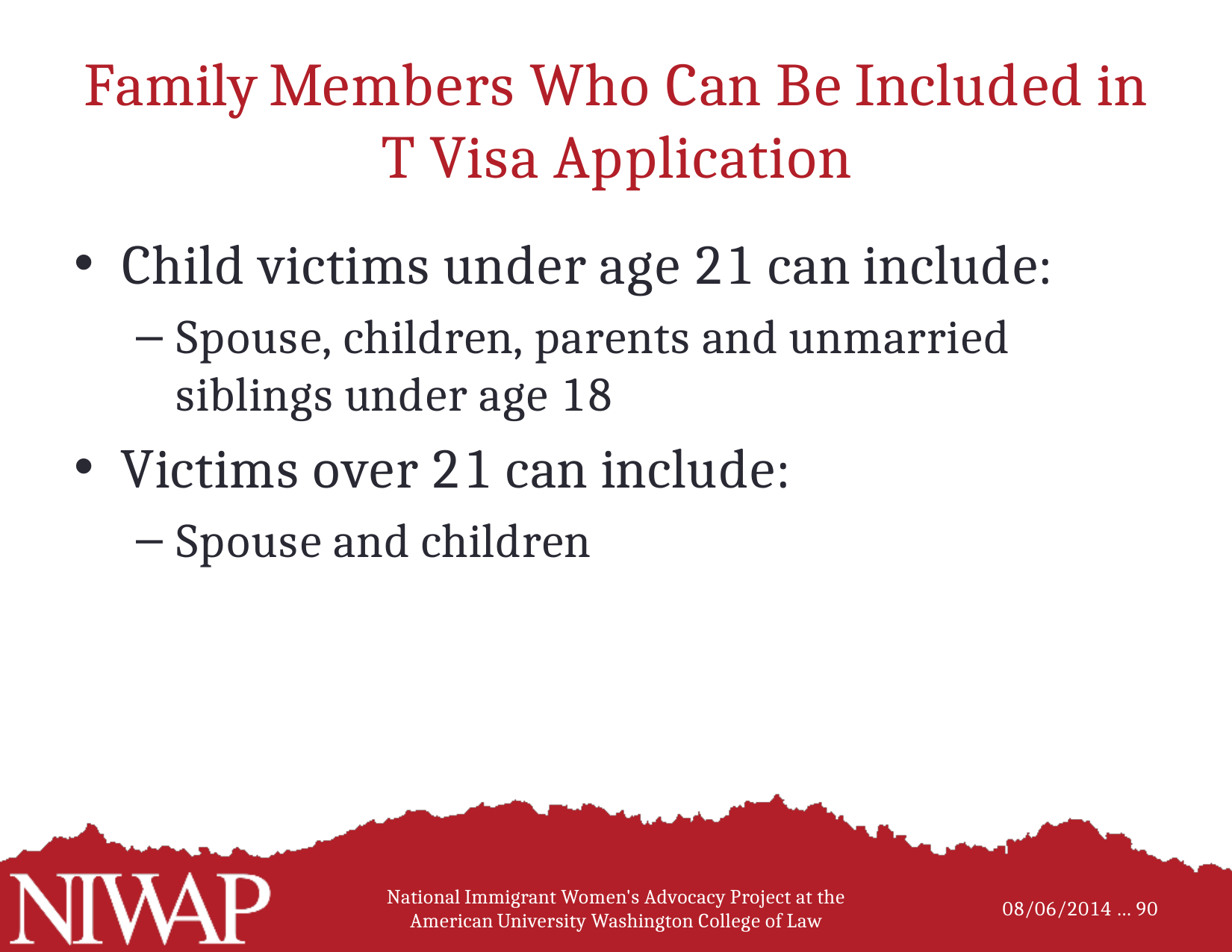

# Family Members Who Can Be Included in T Visa Application
Child victims under age 21 can include:
Spouse, children, parents and unmarried siblings under age 18
Victims over 21 can include:
Spouse and children
National Immigrant Women's Advocacy Project at the American University Washington College of Law
90